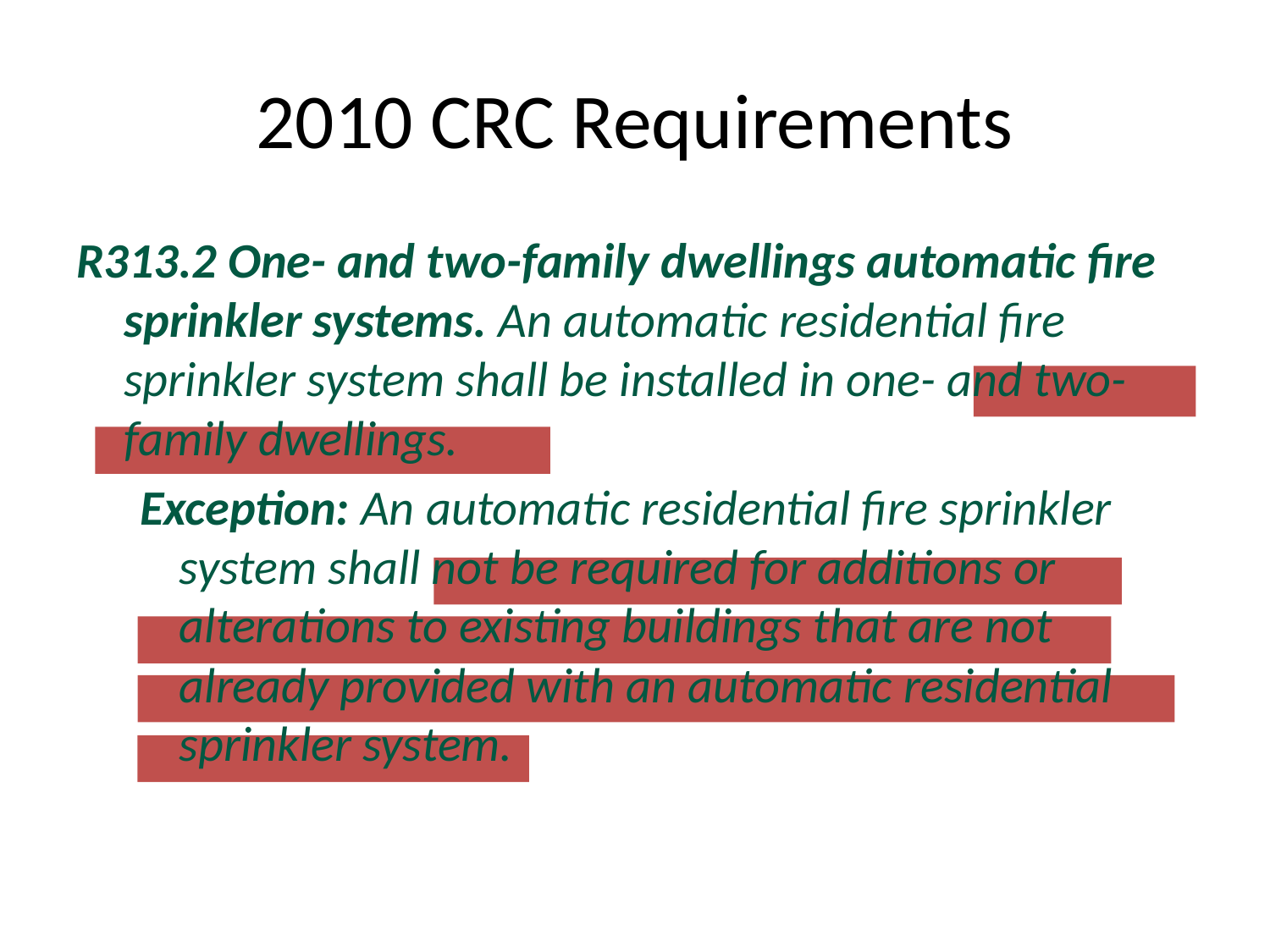

# 2010 CRC Requirements
R313.2 One- and two-family dwellings automatic fire sprinkler systems. An automatic residential fire sprinkler system shall be installed in one- and two-family dwellings.
Exception: An automatic residential fire sprinkler system shall not be required for additions or alterations to existing buildings that are not already provided with an automatic residential sprinkler system.